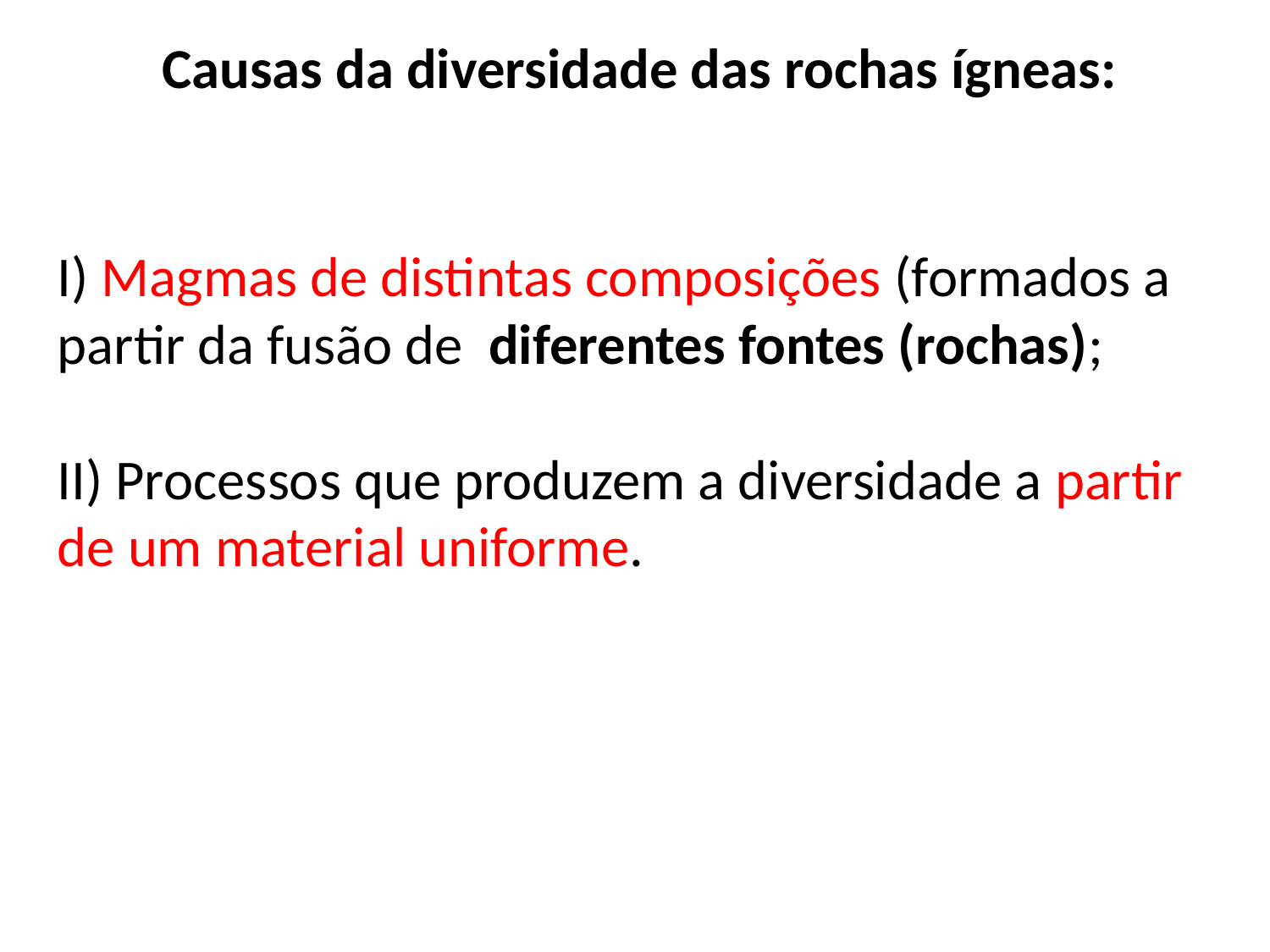

Causas da diversidade das rochas ígneas:

I) Magmas de distintas composições (formados a partir da fusão de  diferentes fontes (rochas);

II) Processos que produzem a diversidade a partir de um material uniforme.